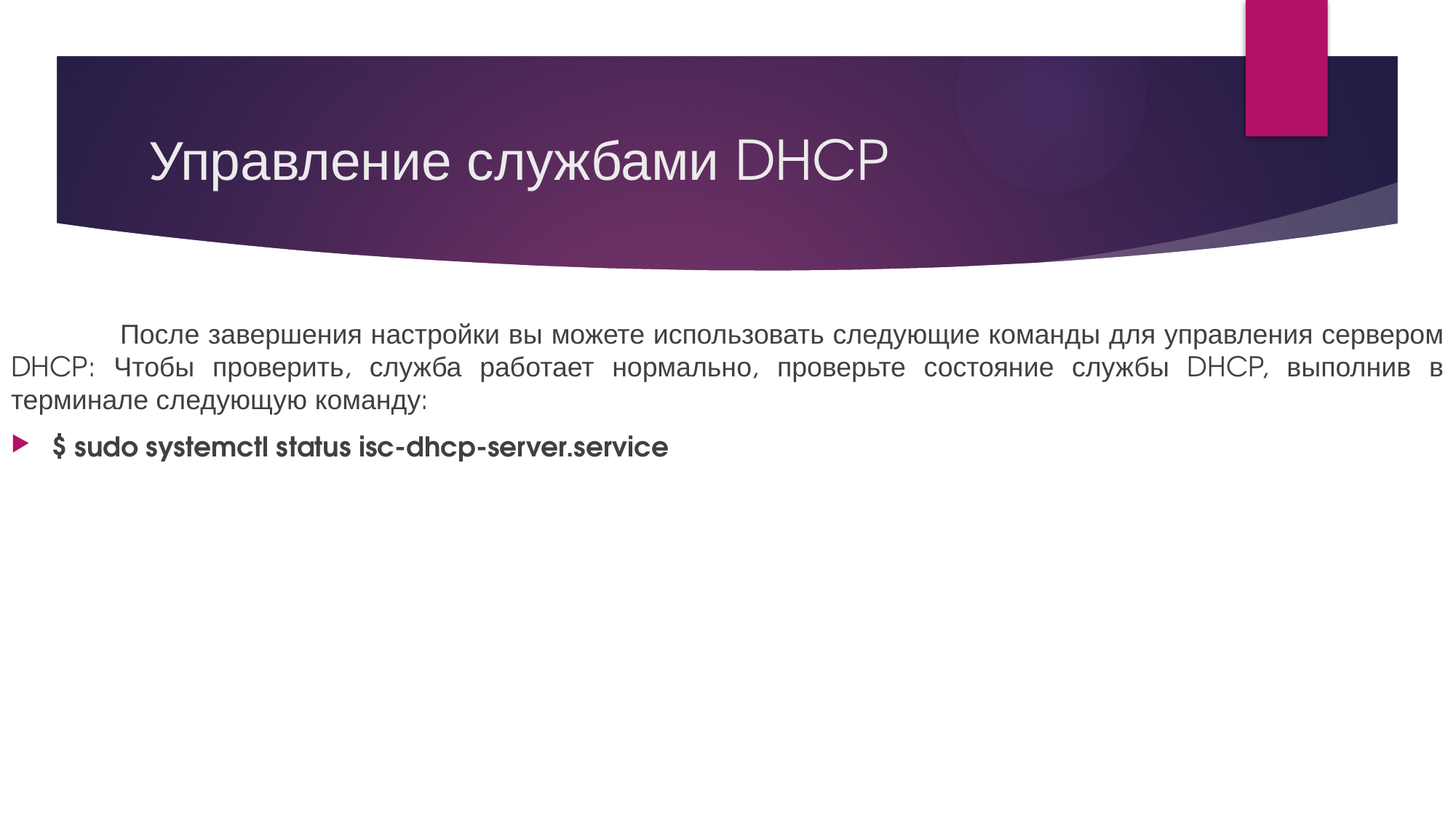

# Управление службами DHCP
	После завершения настройки вы можете использовать следующие команды для управления сервером DHCP: Чтобы проверить, служба работает нормально, проверьте состояние службы DHCP, выполнив в терминале следующую команду:
$ sudo systemctl status isc-dhcp-server.service